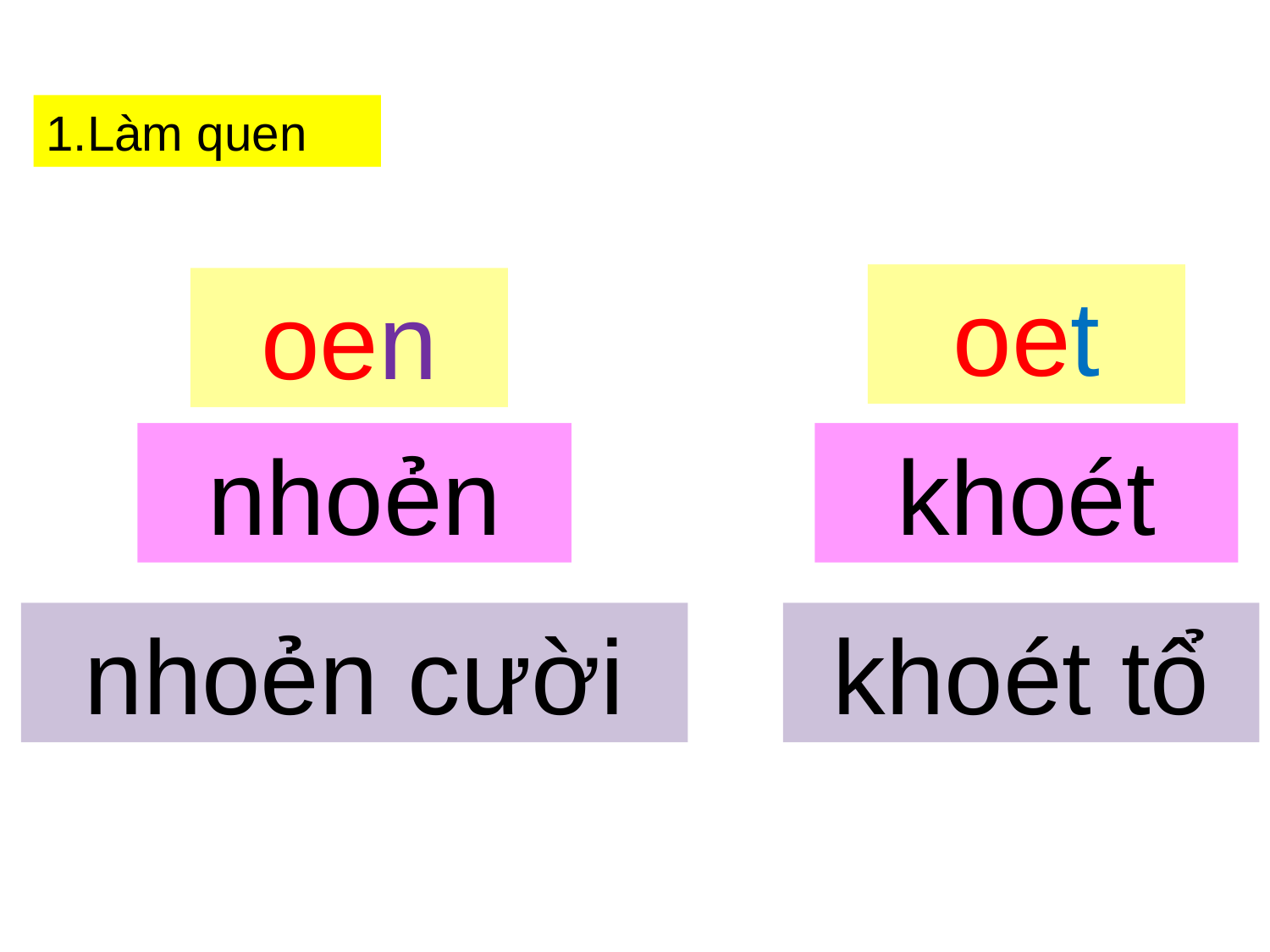

1.Làm quen
oet
oen
nhoẻn
khoét
nhoẻn cười
khoét tổ